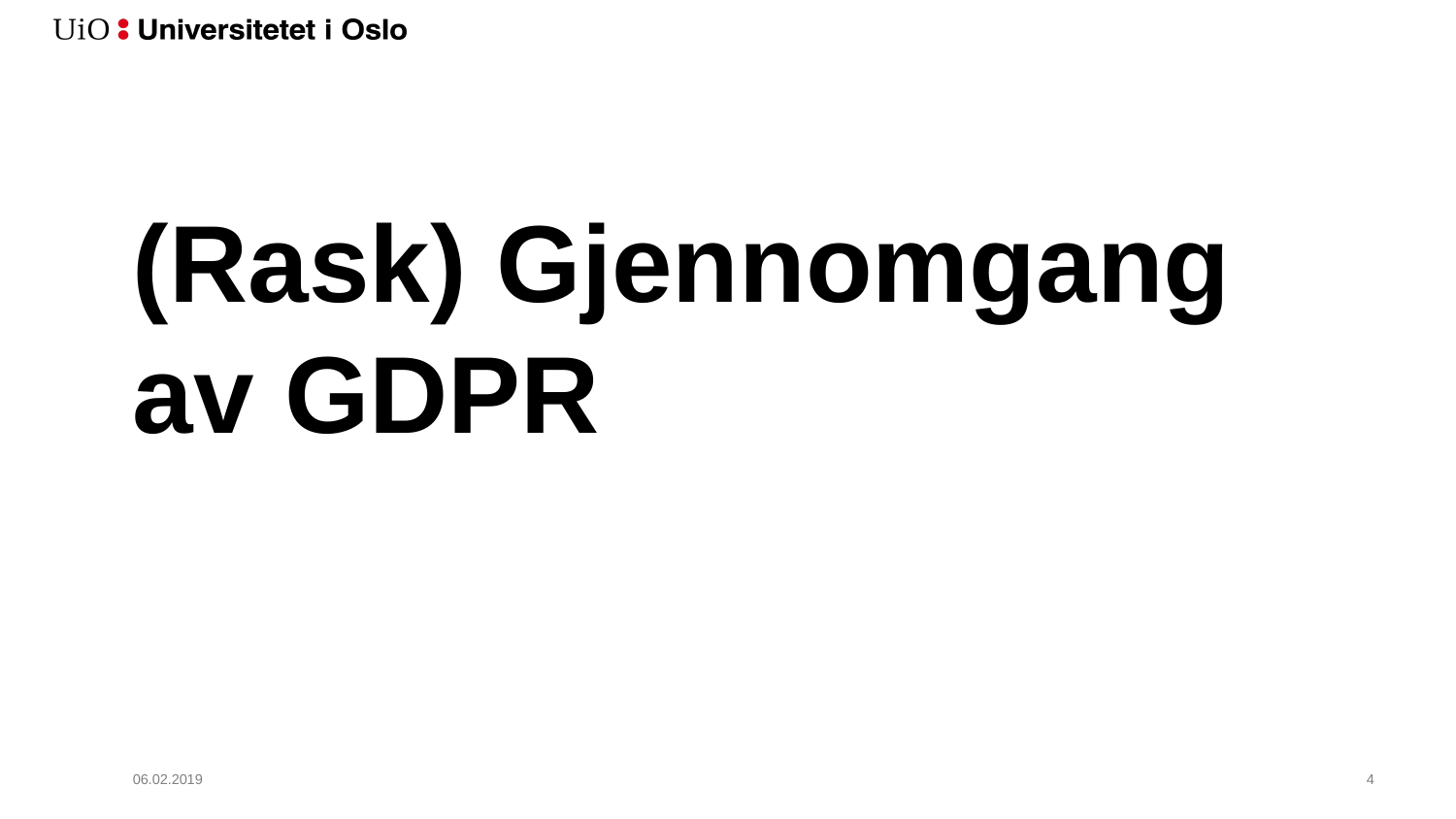

# (Rask) Gjennomgang av GDPR
06.02.2019
4